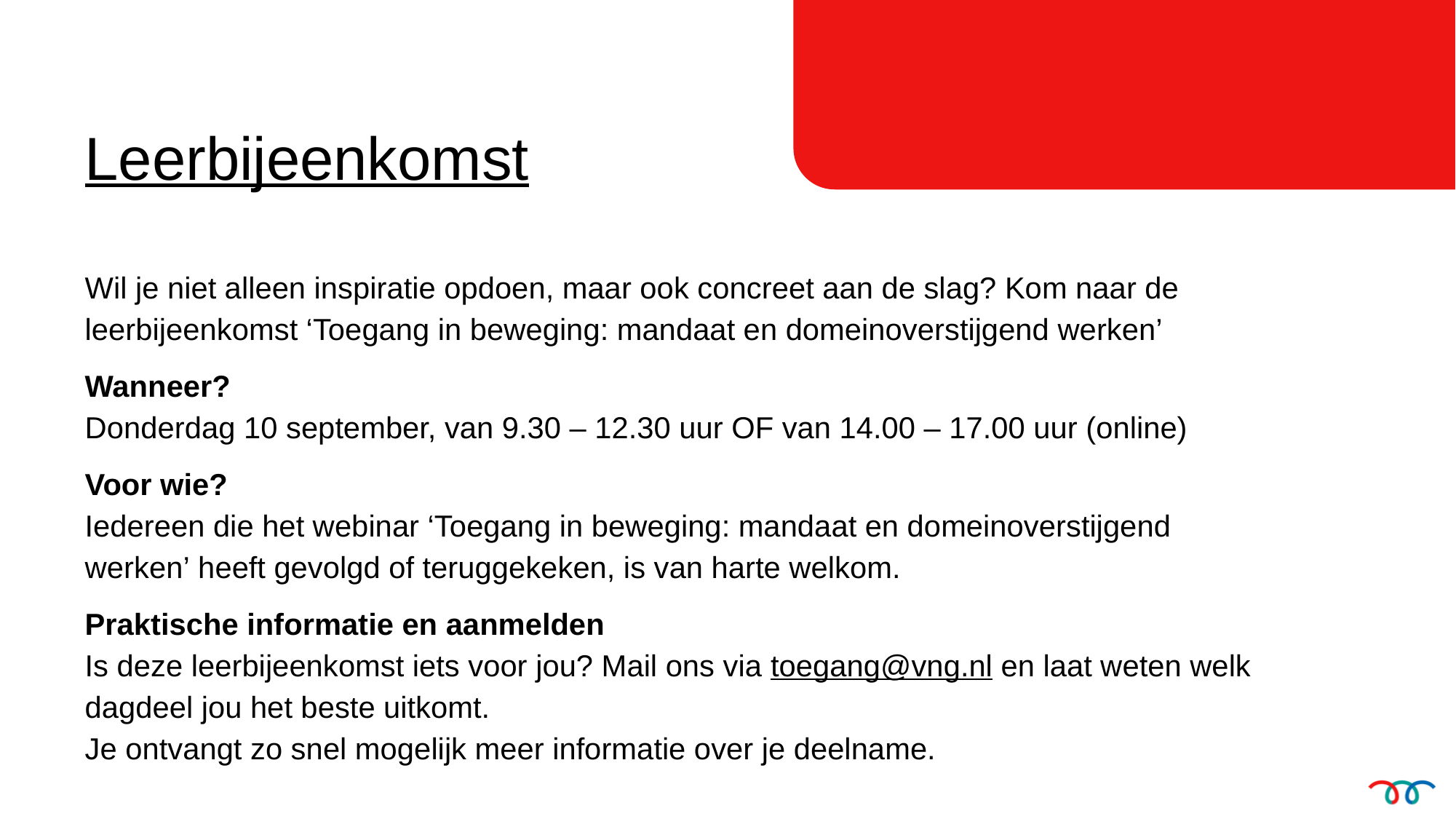

Leerbijeenkomst
Wil je niet alleen inspiratie opdoen, maar ook concreet aan de slag? Kom naar de leerbijeenkomst ‘Toegang in beweging: mandaat en domeinoverstijgend werken’
Wanneer?
Donderdag 10 september, van 9.30 – 12.30 uur OF van 14.00 – 17.00 uur (online)
Voor wie? 
Iedereen die het webinar ‘Toegang in beweging: mandaat en domeinoverstijgend werken’ heeft gevolgd of teruggekeken, is van harte welkom.
Praktische informatie en aanmelden
Is deze leerbijeenkomst iets voor jou? Mail ons via toegang@vng.nl en laat weten welk dagdeel jou het beste uitkomt.
Je ontvangt zo snel mogelijk meer informatie over je deelname.